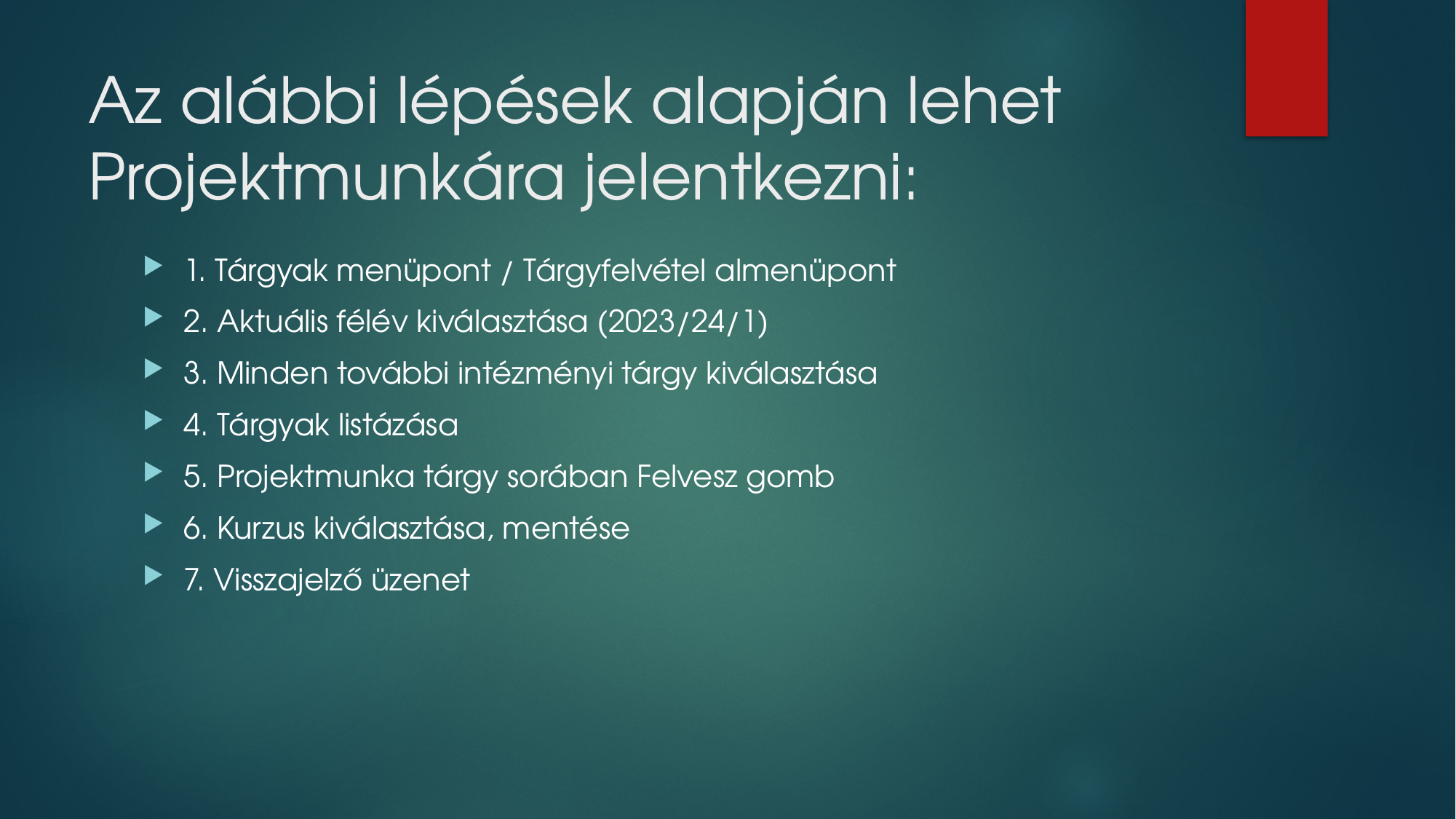

# Az alábbi lépések alapján lehet Projektmunkára jelentkezni:
1. Tárgyak menüpont / Tárgyfelvétel almenüpont
2. Aktuális félév kiválasztása (2023/24/1)
3. Minden további intézményi tárgy kiválasztása
4. Tárgyak listázása
5. Projektmunka tárgy sorában Felvesz gomb
6. Kurzus kiválasztása, mentése
7. Visszajelző üzenet